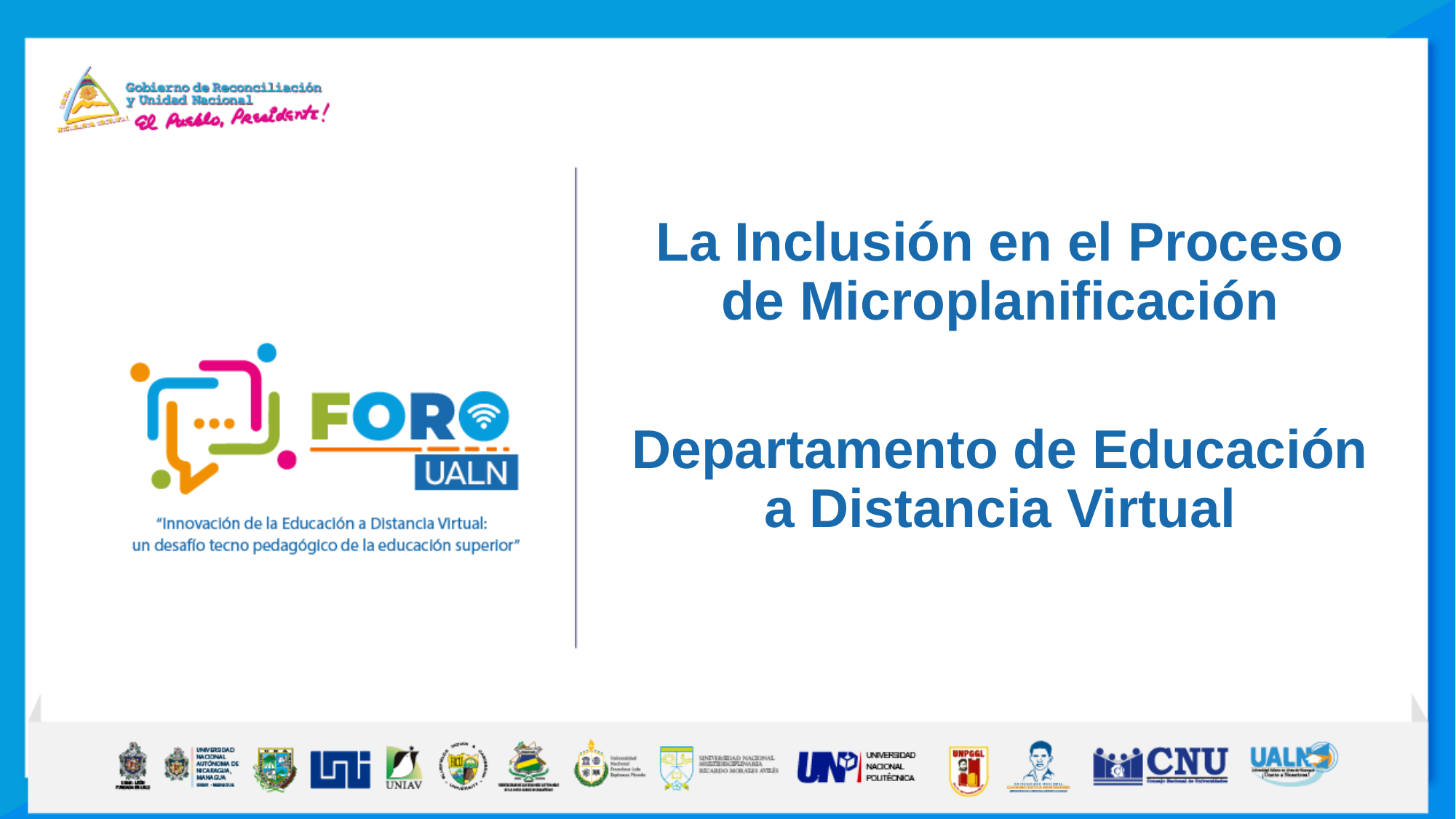

La Inclusión en el Proceso de Microplanificación

Departamento de Educación a Distancia Virtual